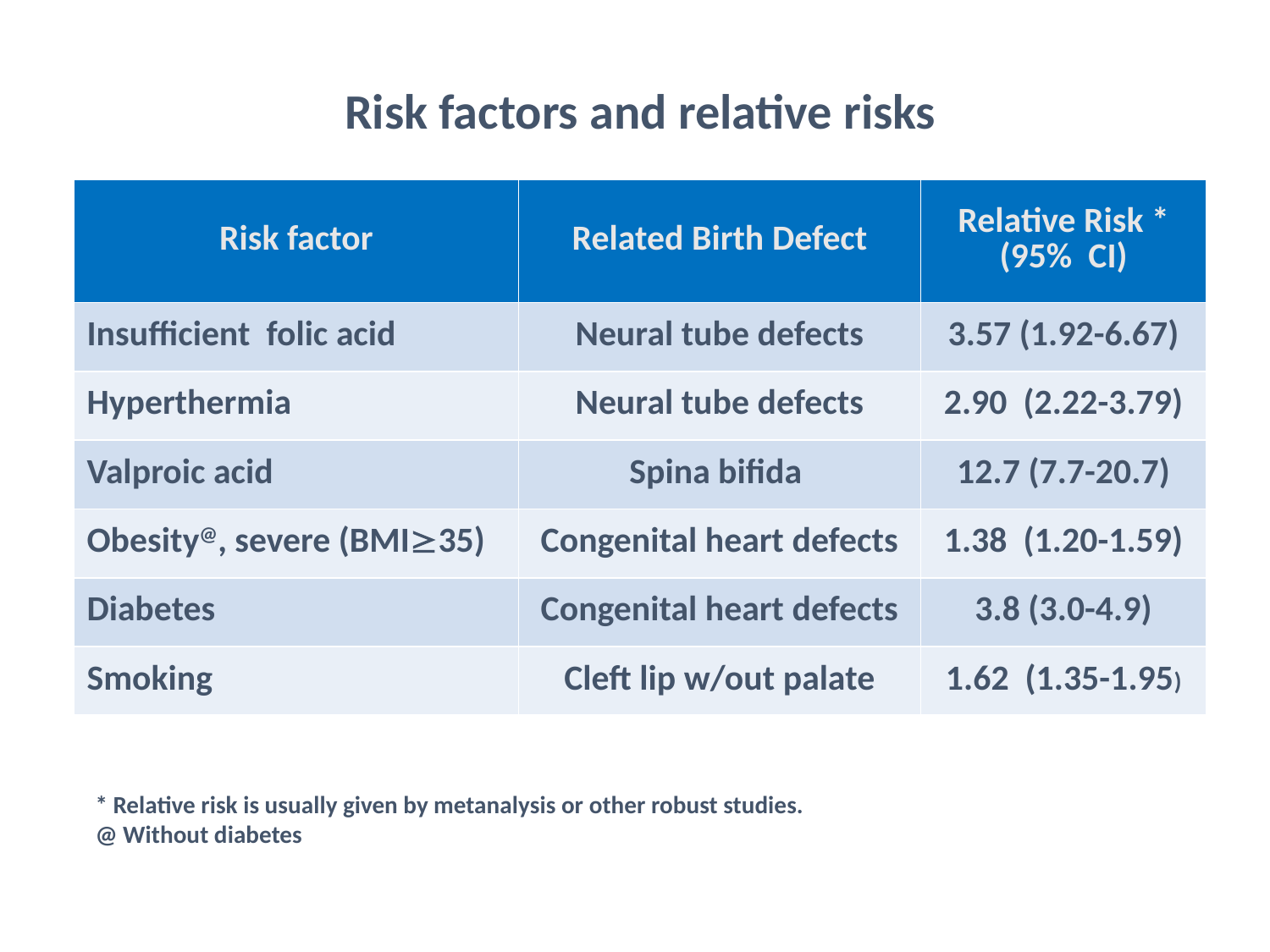

# Risk factors and relative risks
| Risk factor | Related Birth Defect | Relative Risk \* (95% CI) |
| --- | --- | --- |
| Insufficient folic acid | Neural tube defects | 3.57 (1.92-6.67) |
| Hyperthermia | Neural tube defects | 2.90 (2.22-3.79) |
| Valproic acid | Spina bifida | 12.7 (7.7-20.7) |
| Obesity@, severe (BMI≥35) | Congenital heart defects | 1.38 (1.20-1.59) |
| Diabetes | Congenital heart defects | 3.8 (3.0-4.9) |
| Smoking | Cleft lip w/out palate | 1.62 (1.35-1.95) |
* Relative risk is usually given by metanalysis or other robust studies.
@ Without diabetes